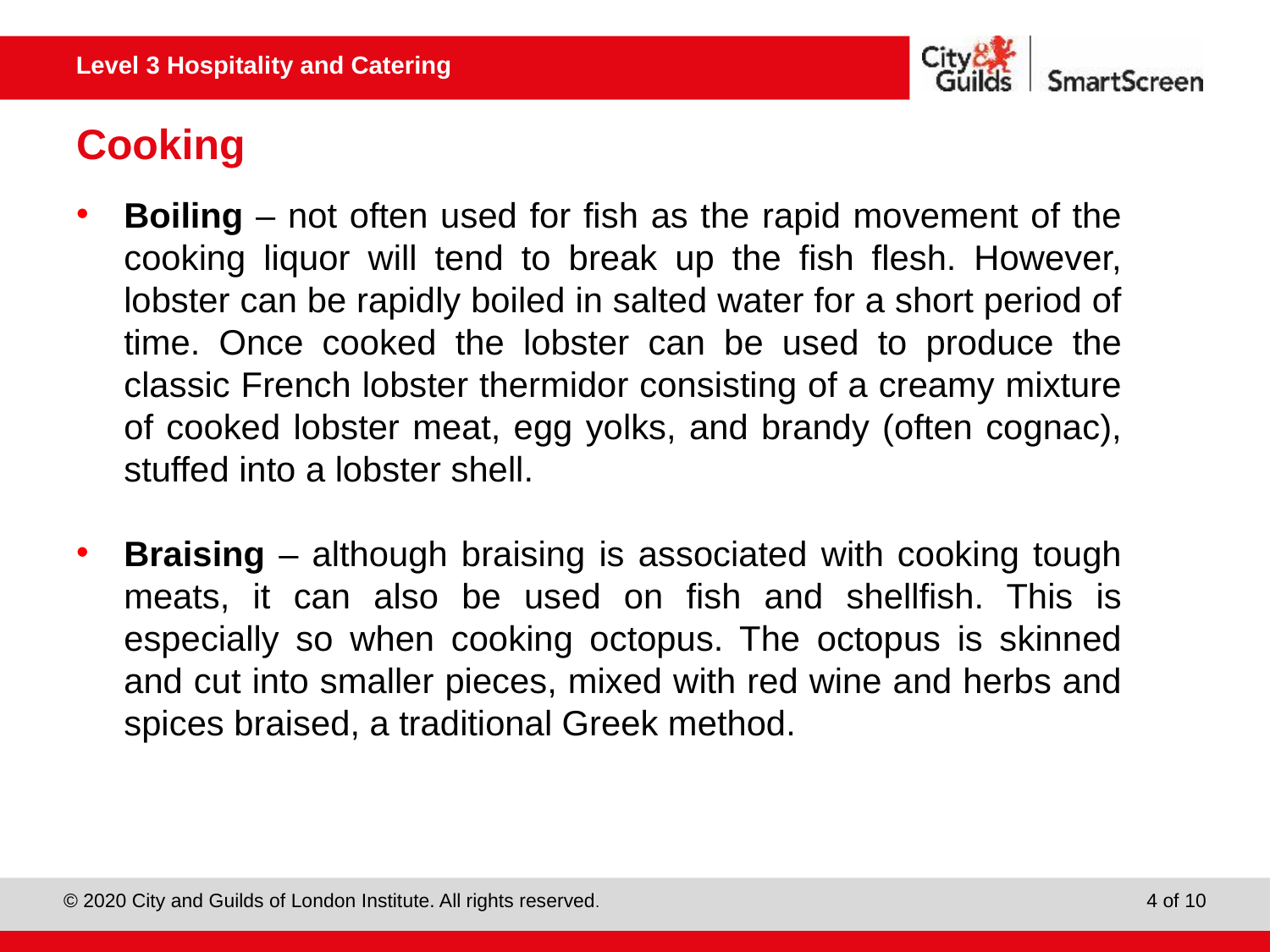

# Cooking
Boiling – not often used for fish as the rapid movement of the cooking liquor will tend to break up the fish flesh. However, lobster can be rapidly boiled in salted water for a short period of time. Once cooked the lobster can be used to produce the classic French lobster thermidor consisting of a creamy mixture of cooked lobster meat, egg yolks, and brandy (often cognac), stuffed into a lobster shell.

Braising – although braising is associated with cooking tough meats, it can also be used on fish and shellfish. This is especially so when cooking octopus. The octopus is skinned and cut into smaller pieces, mixed with red wine and herbs and spices braised, a traditional Greek method.